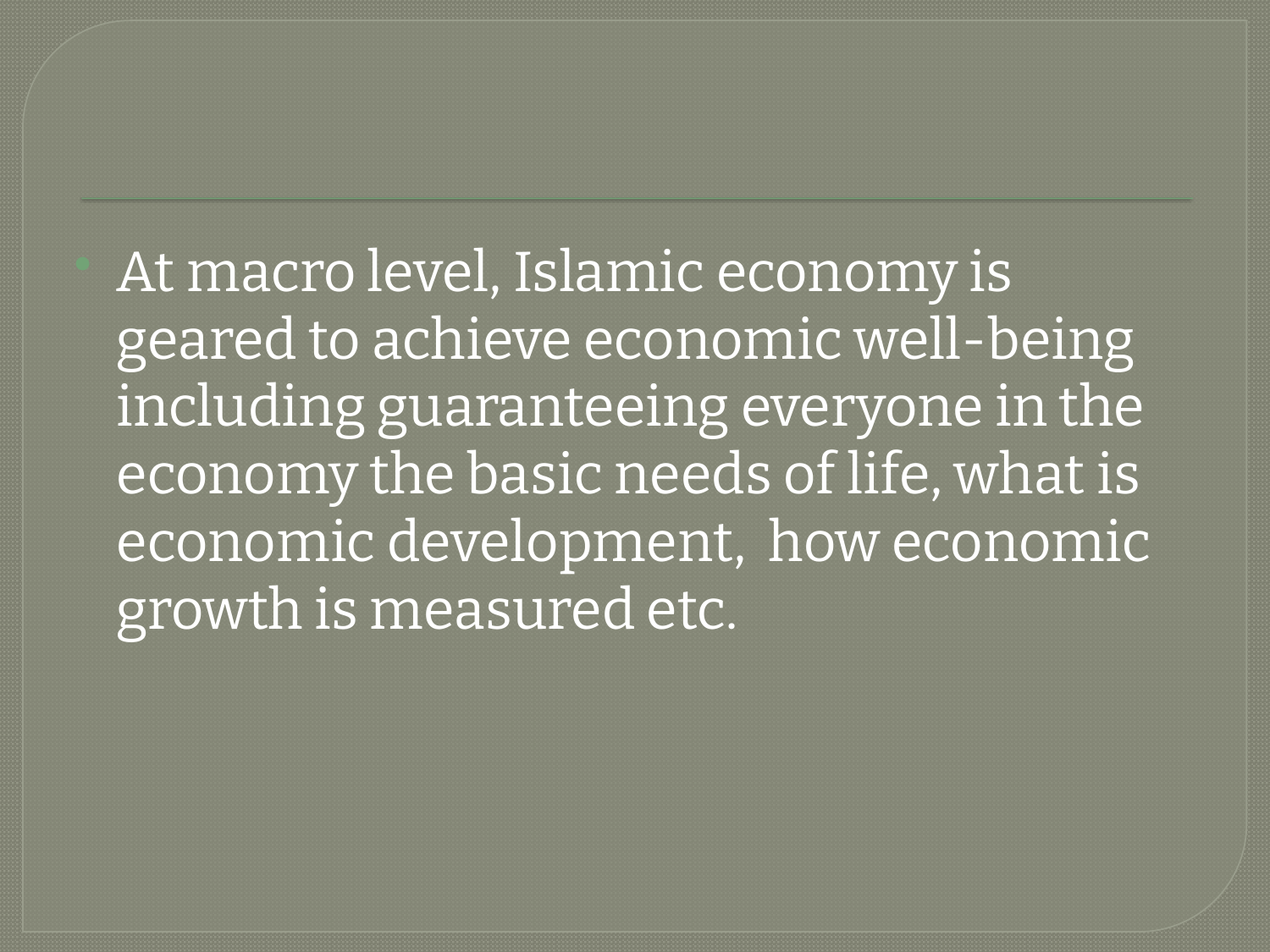

At macro level, Islamic economy is geared to achieve economic well-being including guaranteeing everyone in the economy the basic needs of life, what is economic development,  how economic growth is measured etc.